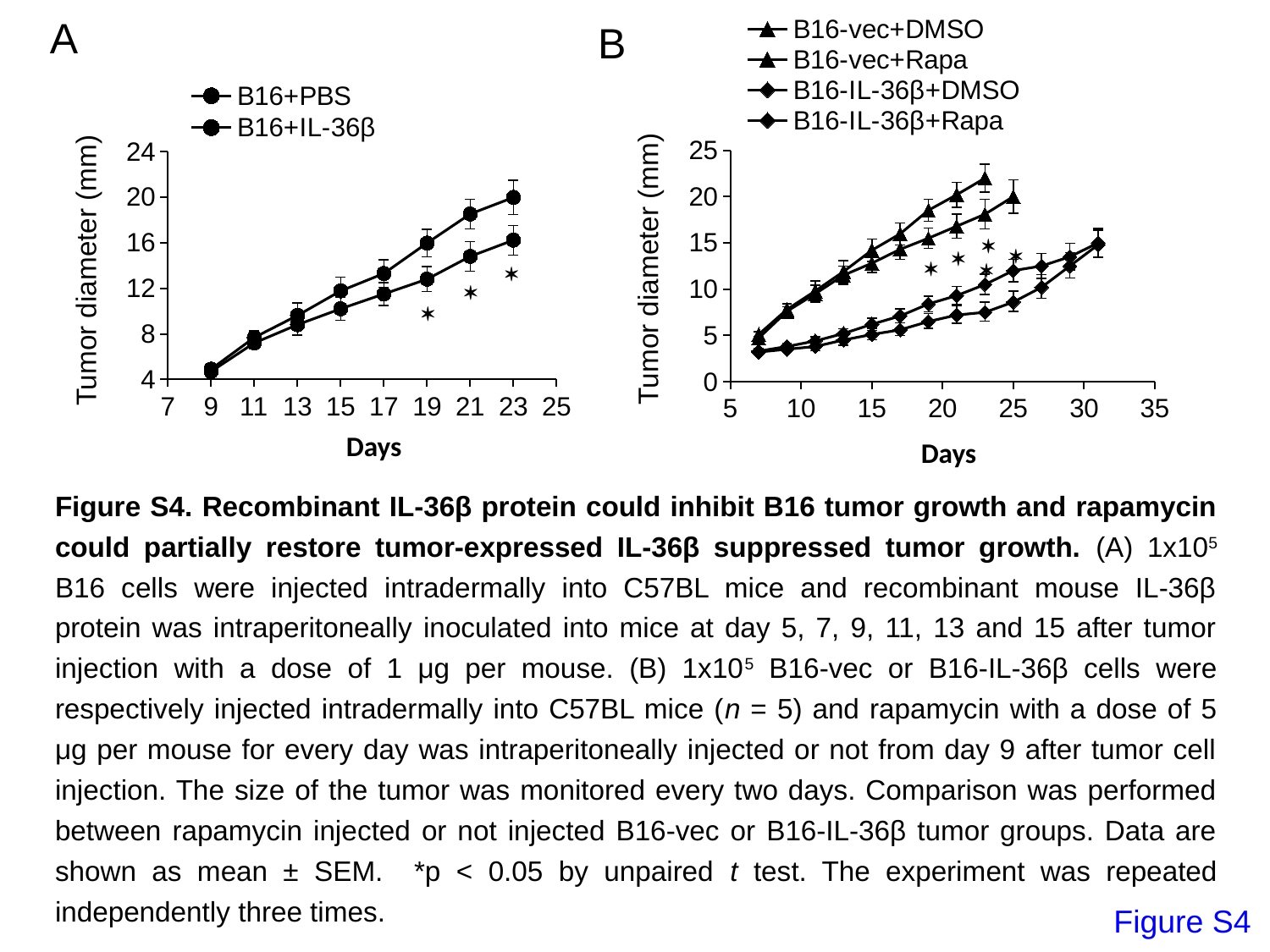

A
B

### Chart

| Category | B16-vec+DMSO | B16-vec+Rapa | B16-IL-36β+DMSO | B16-IL-36β+Rapa |
|---|---|---|---|---|

### Chart

| Category | B16+PBS | B16+IL-36β |
|---|---|---|
 ∗
 ∗
 ∗
 ∗
 ∗
Tumor diameter (mm)
Tumor diameter (mm)
 ∗
 ∗
 ∗
Days
Days
Figure S4. Recombinant IL-36β protein could inhibit B16 tumor growth and rapamycin could partially restore tumor-expressed IL-36β suppressed tumor growth. (A) 1x105 B16 cells were injected intradermally into C57BL mice and recombinant mouse IL-36β protein was intraperitoneally inoculated into mice at day 5, 7, 9, 11, 13 and 15 after tumor injection with a dose of 1 μg per mouse. (B) 1x105 B16-vec or B16-IL-36β cells were respectively injected intradermally into C57BL mice (n = 5) and rapamycin with a dose of 5 μg per mouse for every day was intraperitoneally injected or not from day 9 after tumor cell injection. The size of the tumor was monitored every two days. Comparison was performed between rapamycin injected or not injected B16-vec or B16-IL-36β tumor groups. Data are shown as mean ± SEM.  *p < 0.05 by unpaired t test. The experiment was repeated independently three times.
Figure S4